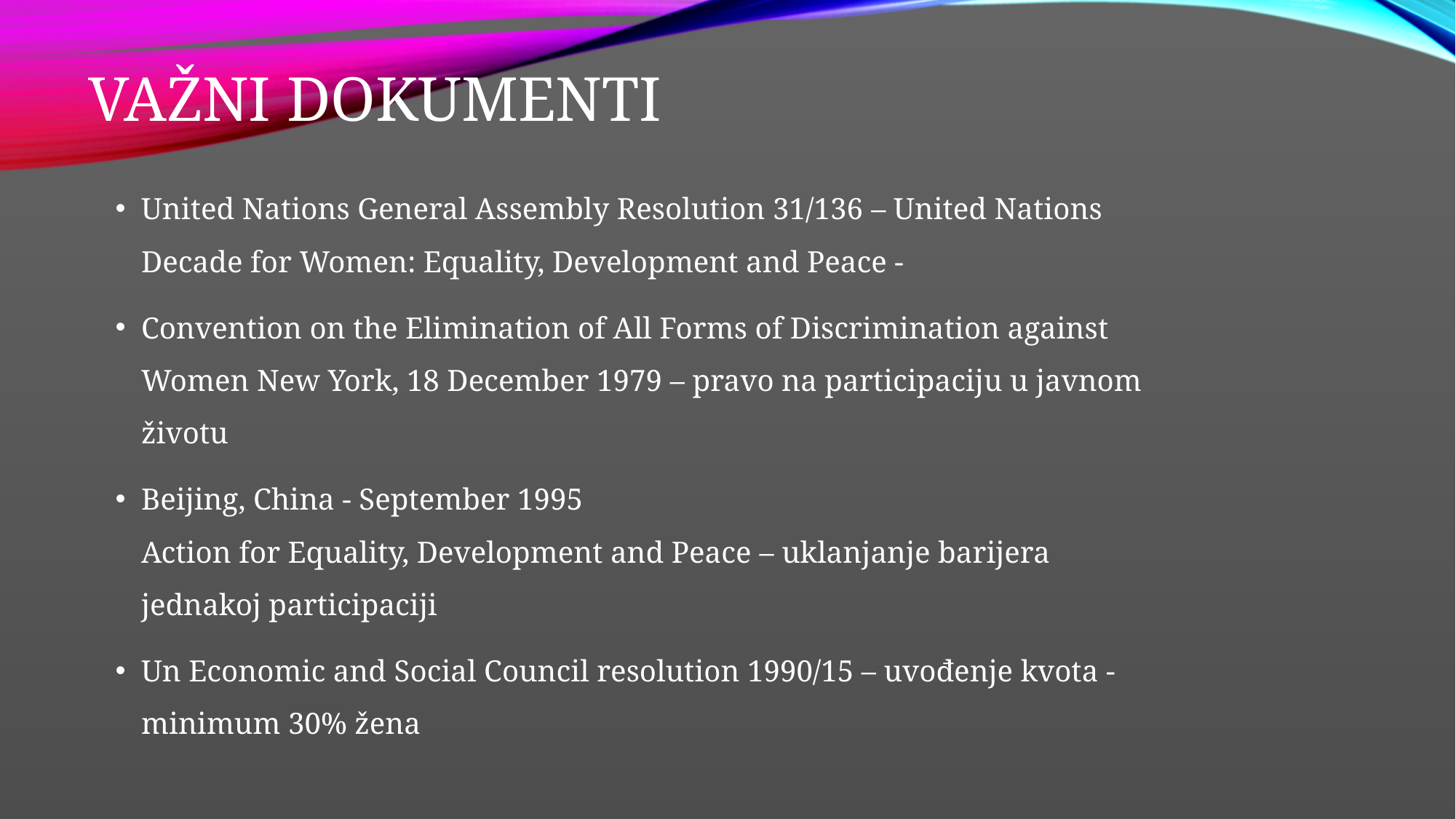

# Važni dokumenti
United Nations General Assembly Resolution 31/136 – United Nations Decade for Women: Equality, Development and Peace -
Convention on the Elimination of All Forms of Discrimination against Women New York, 18 December 1979 – pravo na participaciju u javnom životu
Beijing, China - September 1995
Action for Equality, Development and Peace – uklanjanje barijera jednakoj participaciji
Un Economic and Social Council resolution 1990/15 – uvođenje kvota - minimum 30% žena